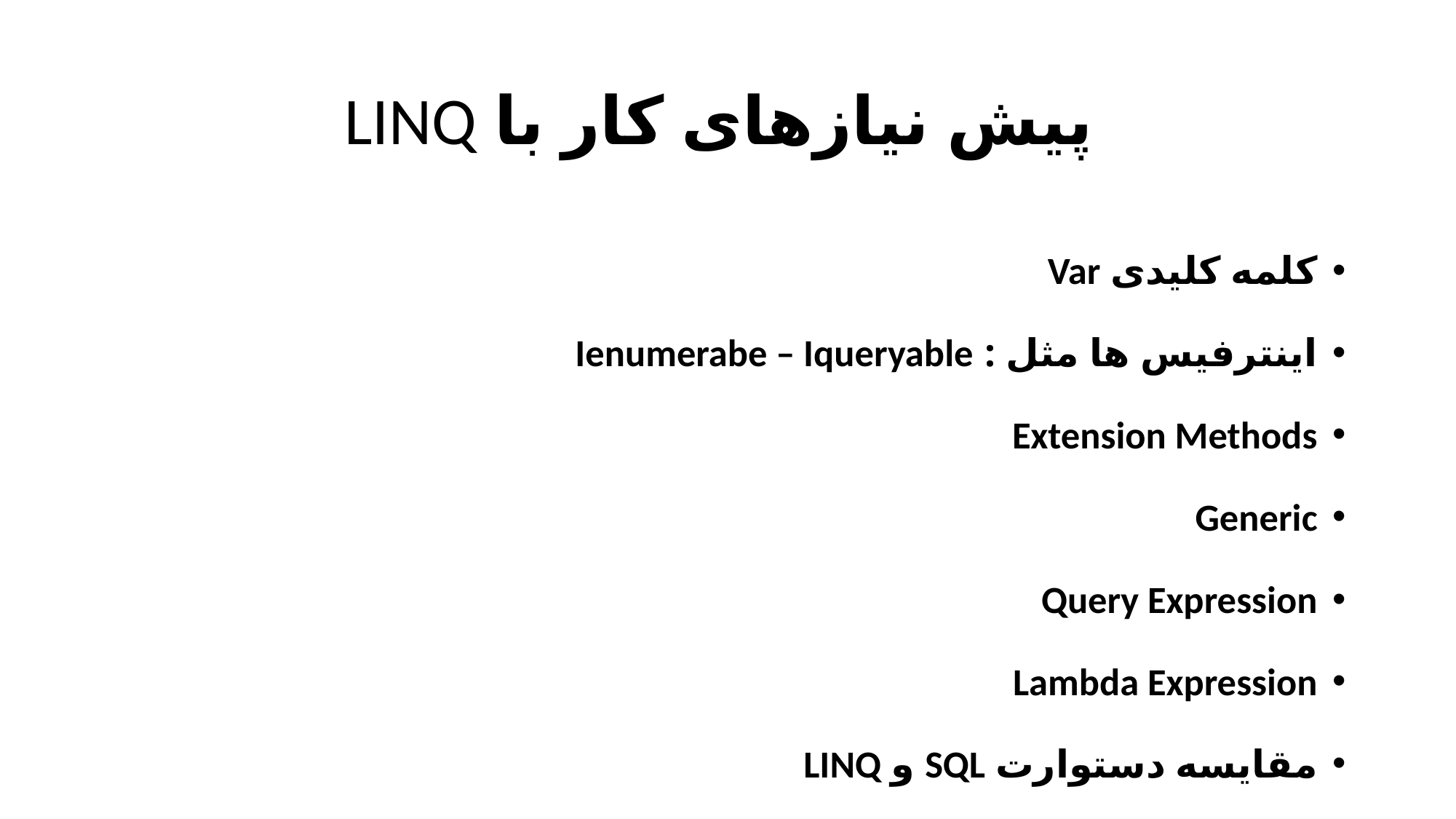

# پیش نیازهای کار با LINQ
کلمه کلیدی Var
اینترفیس ها مثل : Ienumerabe – Iqueryable
Extension Methods
Generic
Query Expression
Lambda Expression
مقایسه دستوارت SQL و LINQ